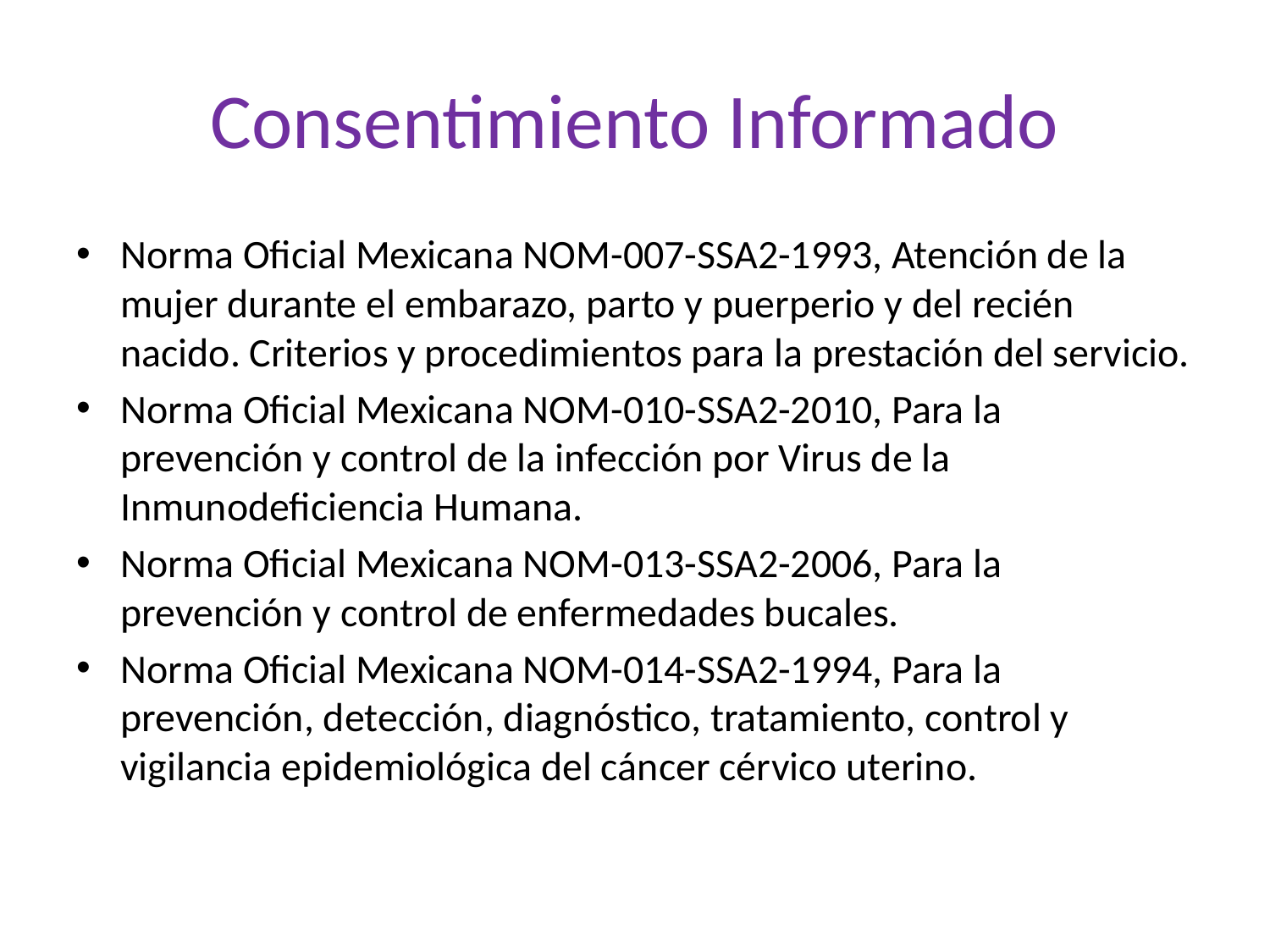

# Consentimiento Informado
Norma Oficial Mexicana NOM-007-SSA2-1993, Atención de la mujer durante el embarazo, parto y puerperio y del recién nacido. Criterios y procedimientos para la prestación del servicio.
Norma Oficial Mexicana NOM-010-SSA2-2010, Para la prevención y control de la infección por Virus de la Inmunodeficiencia Humana.
Norma Oficial Mexicana NOM-013-SSA2-2006, Para la prevención y control de enfermedades bucales.
Norma Oficial Mexicana NOM-014-SSA2-1994, Para la prevención, detección, diagnóstico, tratamiento, control y vigilancia epidemiológica del cáncer cérvico uterino.